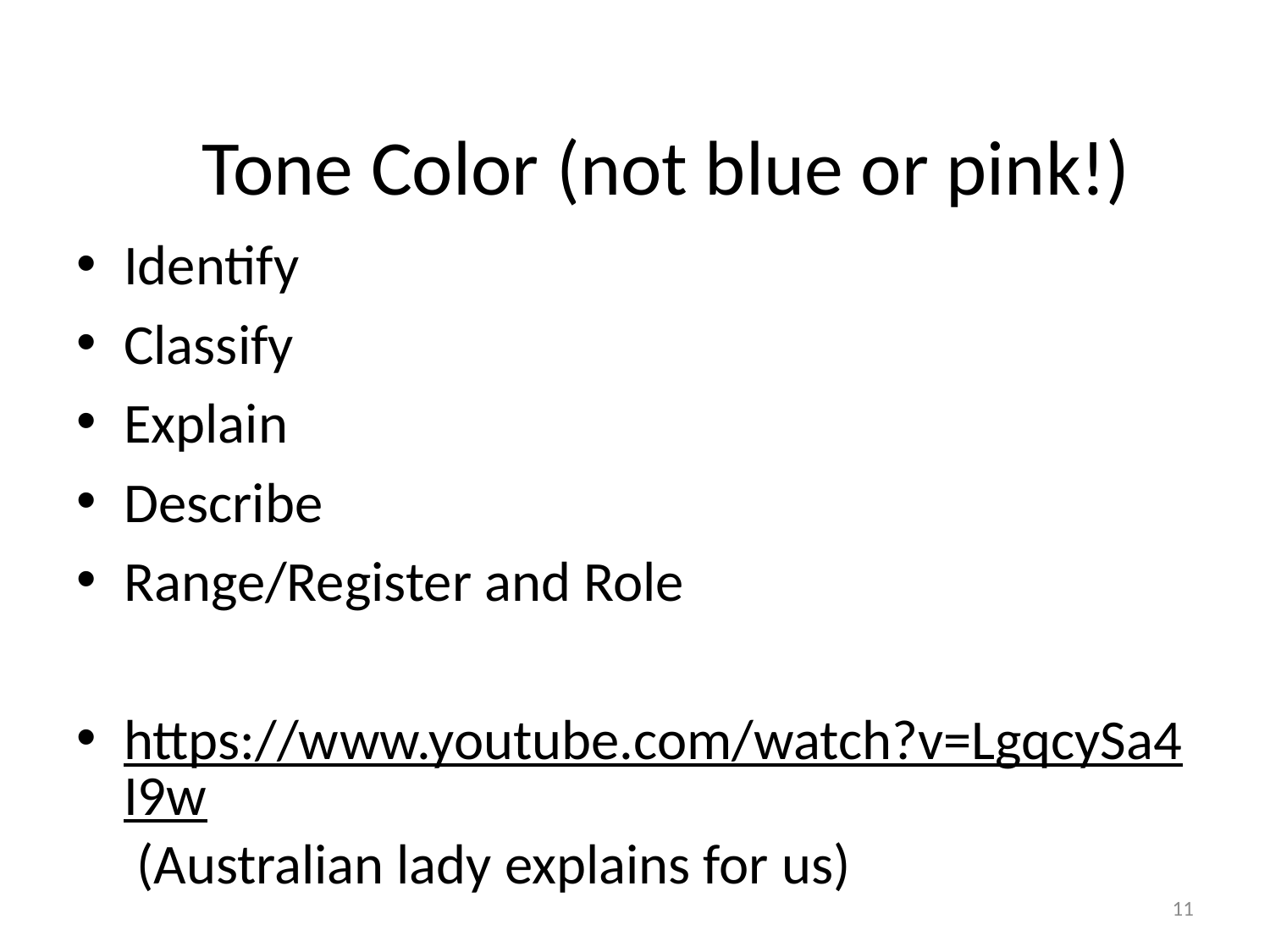

# Tone Color (not blue or pink!)
Identify
Classify
Explain
Describe
Range/Register and Role

https://www.youtube.com/watch?v=LgqcySa4I9w (Australian lady explains for us)

11